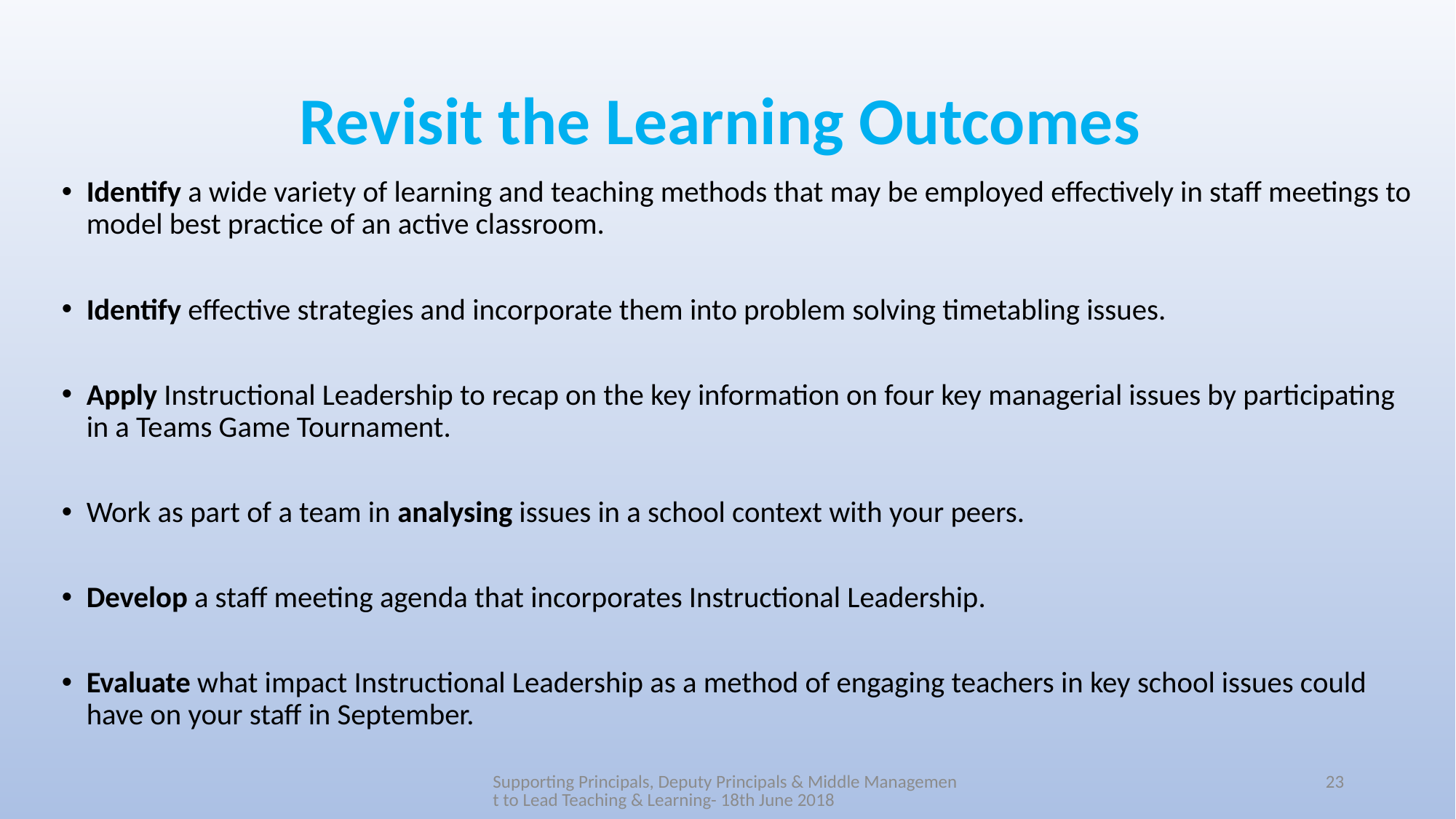

# Revisit the Learning Outcomes
Identify a wide variety of learning and teaching methods that may be employed effectively in staff meetings to model best practice of an active classroom.

Identify effective strategies and incorporate them into problem solving timetabling issues.

Apply Instructional Leadership to recap on the key information on four key managerial issues by participating in a Teams Game Tournament.

Work as part of a team in analysing issues in a school context with your peers.

Develop a staff meeting agenda that incorporates Instructional Leadership.

Evaluate what impact Instructional Leadership as a method of engaging teachers in key school issues could have on your staff in September.

Supporting Principals, Deputy Principals & Middle Management to Lead Teaching & Learning- 18th June 2018
23